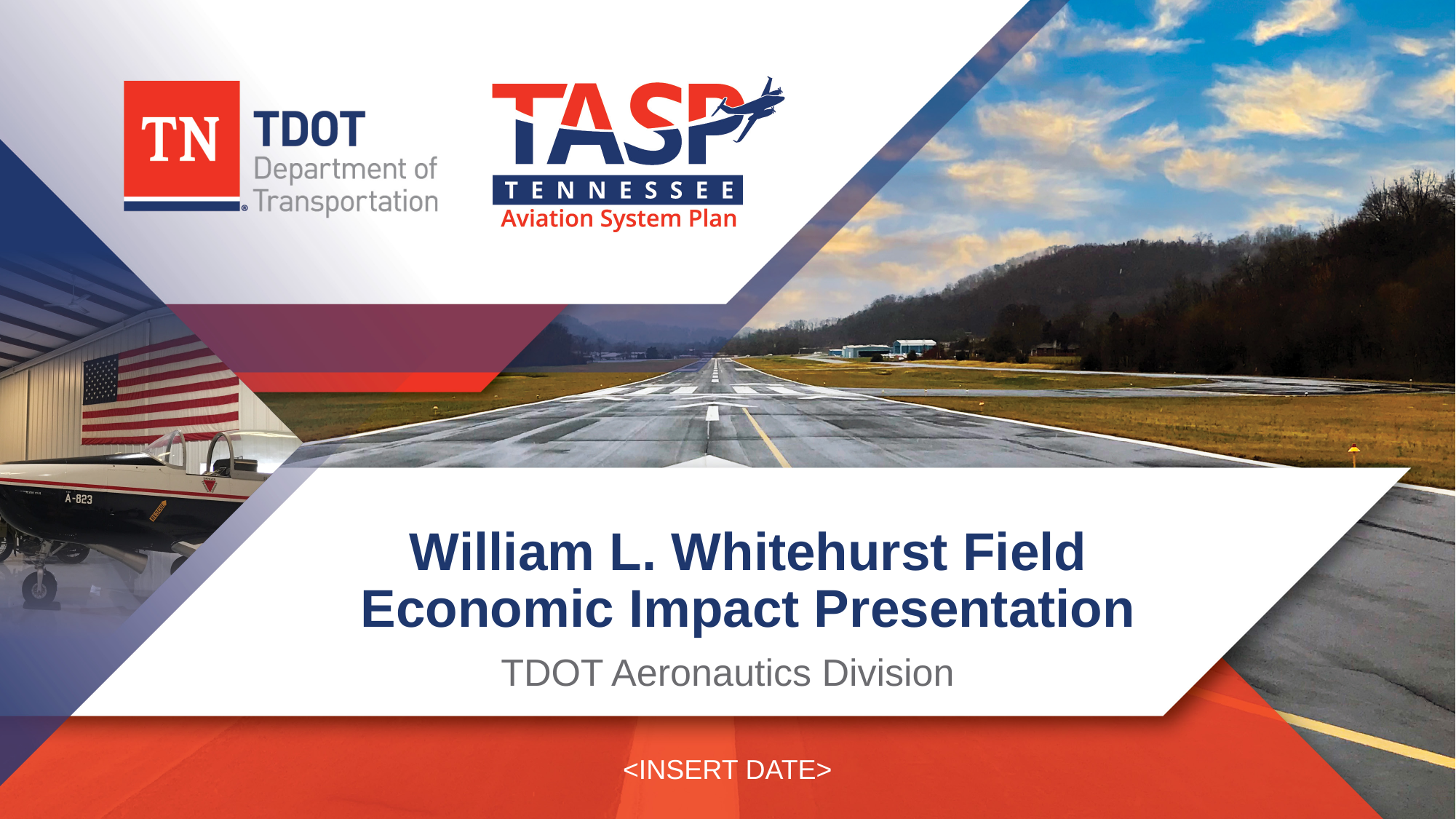

William L. Whitehurst Field
Economic Impact Presentation
TDOT Aeronautics Division
<INSERT DATE>